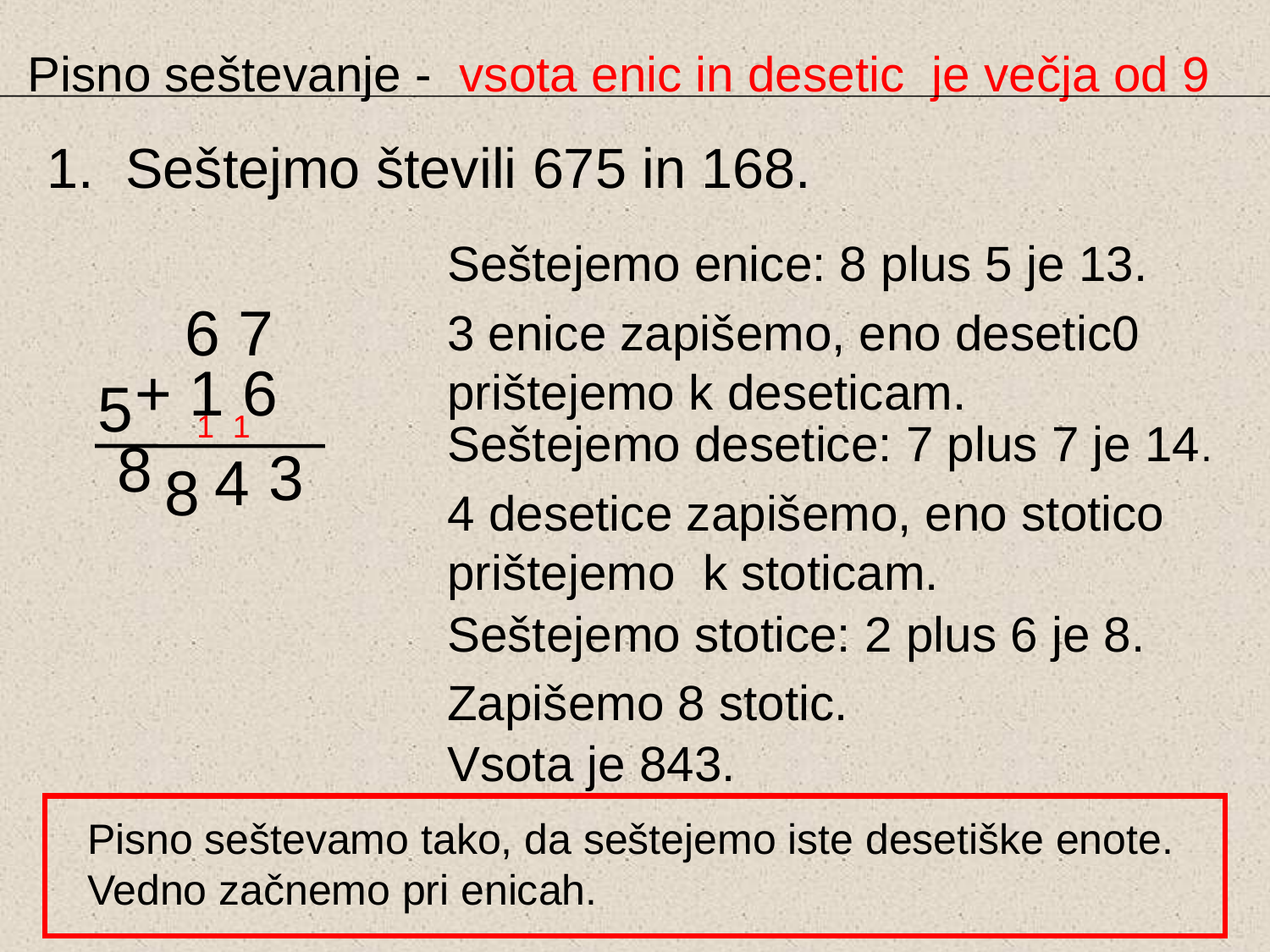

Pisno seštevanje -  vsota enic in desetic  je večja od 9

1.  Seštejmo števili 675 in 168.
Seštejemo enice: 8 plus 5 je 13.
3 enice zapišemo, eno desetic0 prištejemo k deseticam.
     6 7 5
 + 1 6 8
1
1
Seštejemo desetice: 7 plus 7 je 14.
4 desetice zapišemo, eno stotico  prištejemo  k stoticam.
3
4

 8
Seštejemo stotice: 2 plus 6 je 8.
Zapišemo 8 stotic.
Vsota je 843.

Pisno seštevamo tako, da seštejemo iste desetiške enote. Vedno začnemo pri enicah.